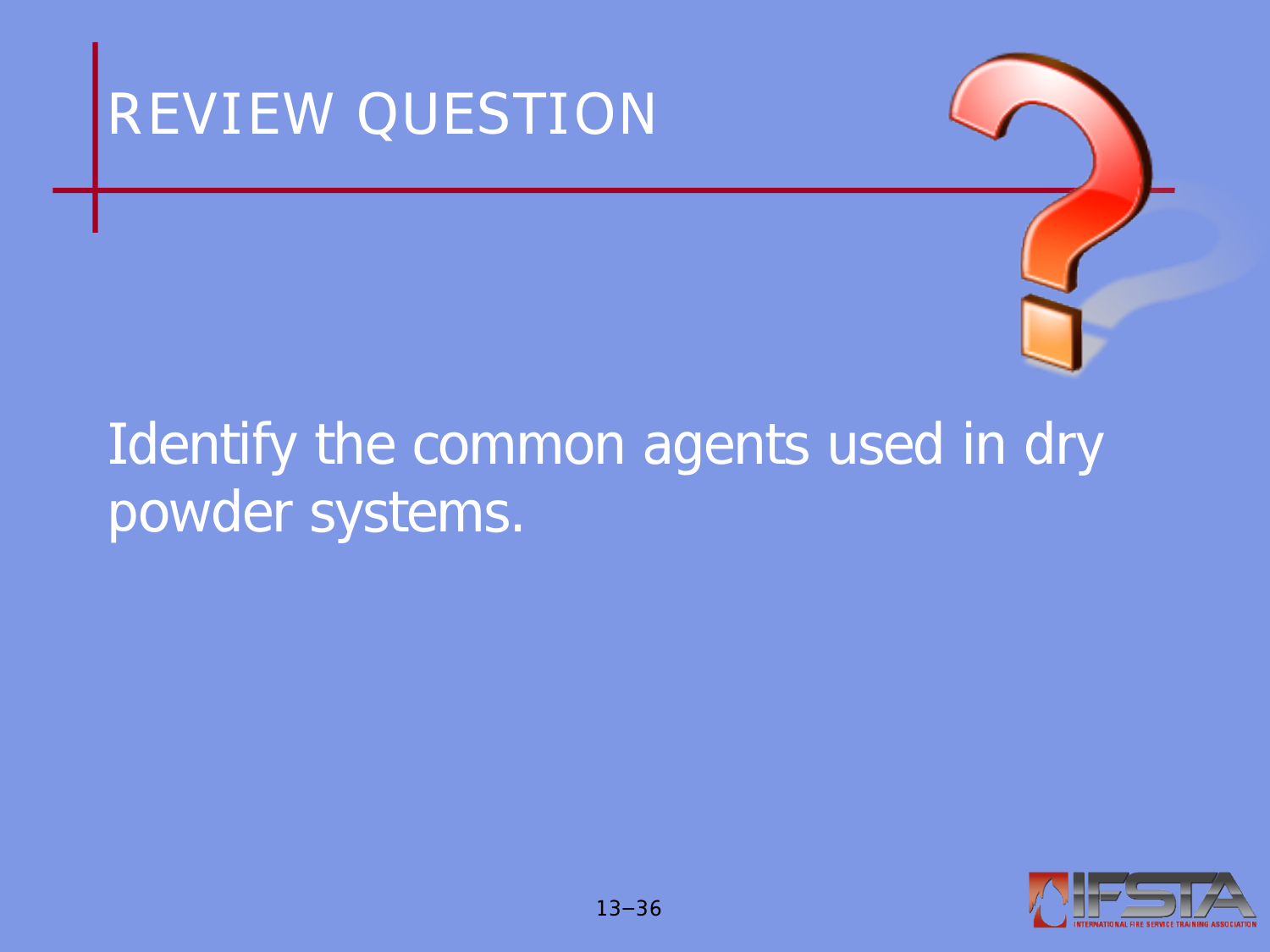

# REVIEW QUESTION

Identify the common agents used in dry powder systems.
13–36